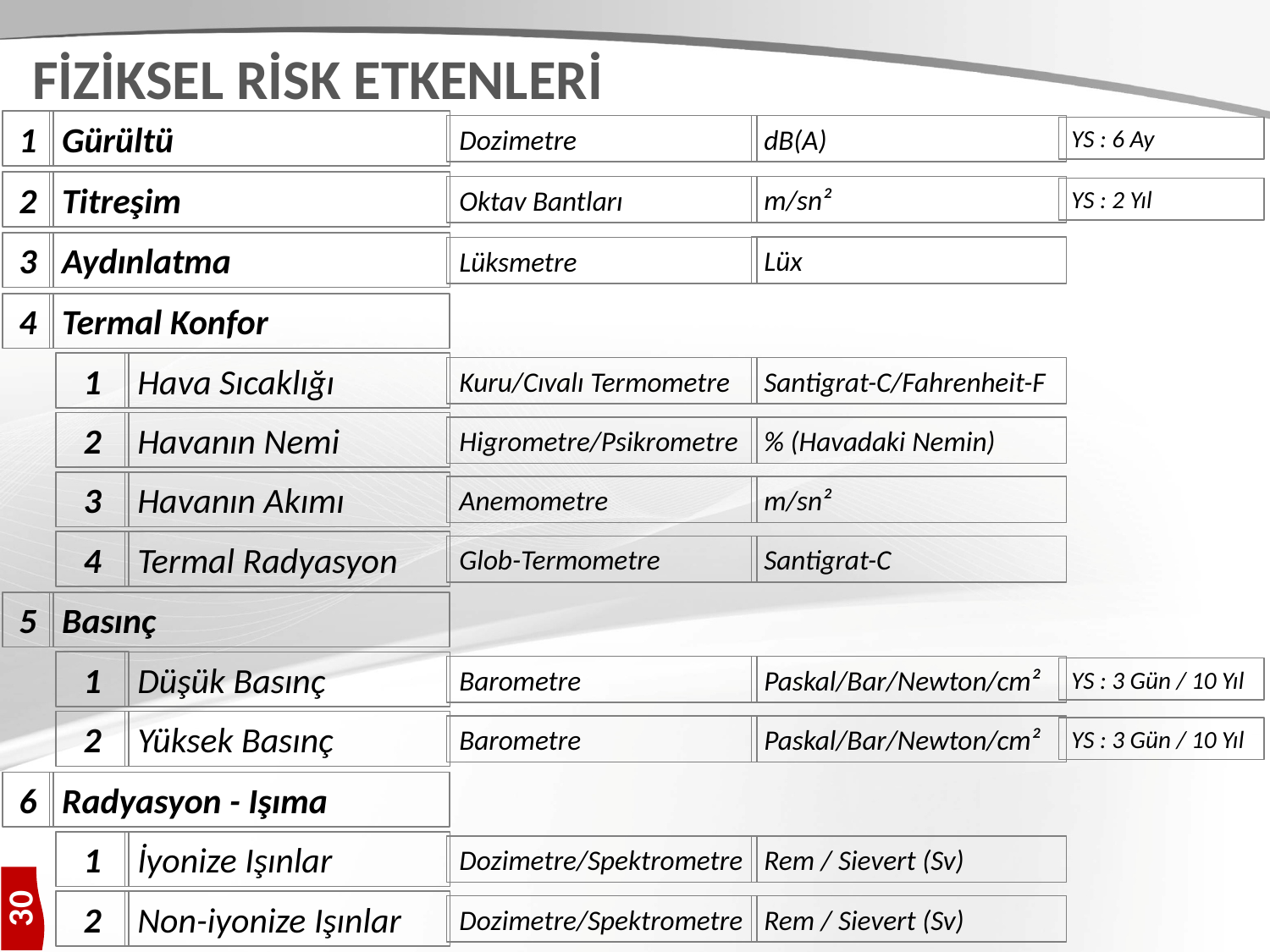

FİZİKSEL RİSK ETKENLERİ

1
Gürültü
dB(A)
Dozimetre
YS : 6 Ay
2
Titreşim
m/sn²
Oktav Bantları
YS : 2 Yıl
3
Aydınlatma
Lüx
Lüksmetre
4
Termal Konfor
1
Hava Sıcaklığı
Santigrat-C/Fahrenheit-F
Kuru/Cıvalı Termometre
2
Havanın Nemi
% (Havadaki Nemin)
Higrometre/Psikrometre
3
Havanın Akımı
m/sn²
Anemometre
4
Termal Radyasyon
Santigrat-C
Glob-Termometre
5
Basınç
1
Düşük Basınç
Paskal/Bar/Newton/cm²
Barometre
YS : 3 Gün / 10 Yıl
2
Yüksek Basınç
Paskal/Bar/Newton/cm²
Barometre
YS : 3 Gün / 10 Yıl
6
Radyasyon - Işıma
1
İyonize Işınlar
Rem / Sievert (Sv)
Dozimetre/Spektrometre
30
2
Non-iyonize Işınlar
Rem / Sievert (Sv)
Dozimetre/Spektrometre